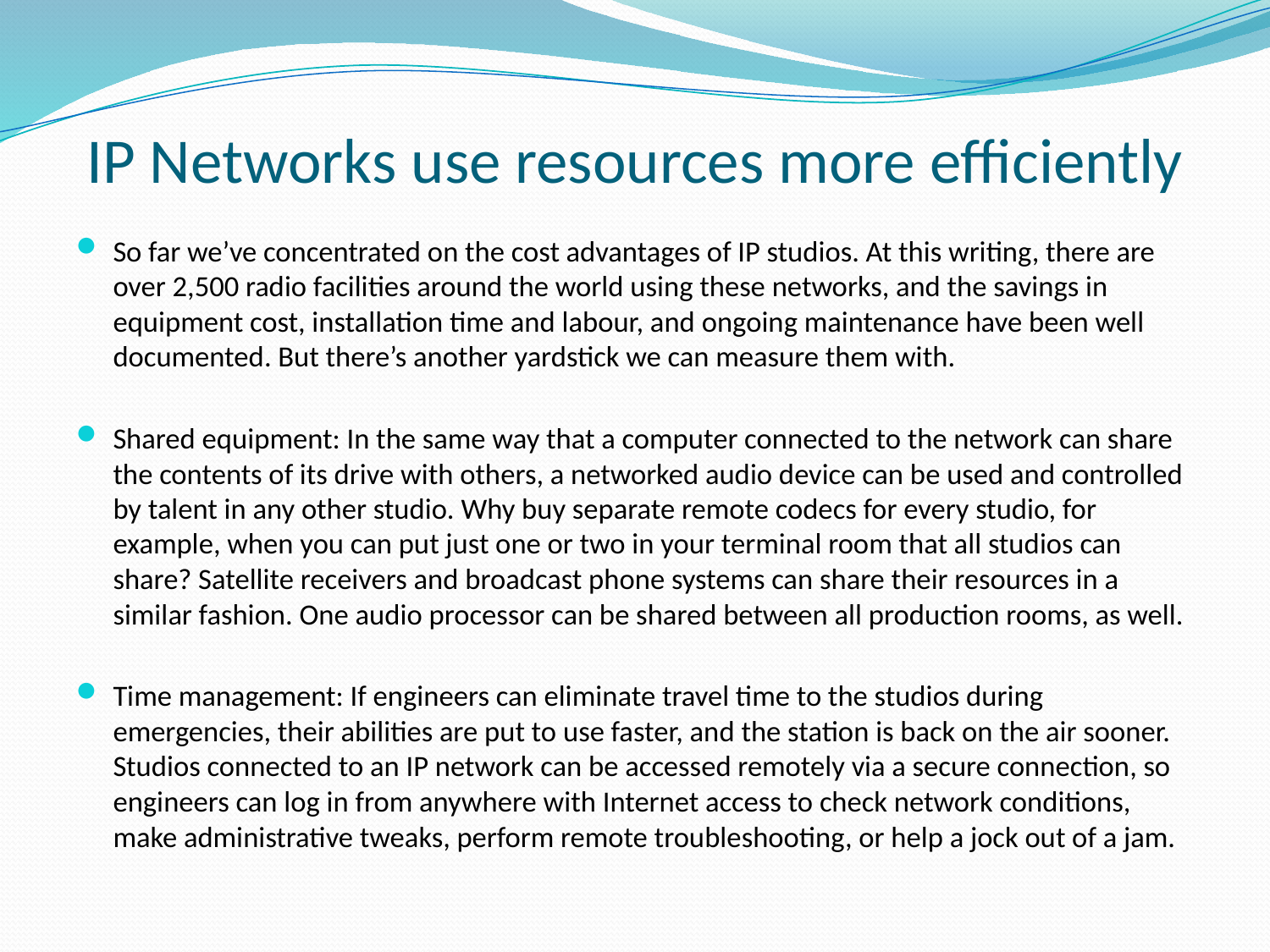

# IP Networks use resources more efficiently
So far we’ve concentrated on the cost advantages of IP studios. At this writing, there are over 2,500 radio facilities around the world using these networks, and the savings in equipment cost, installation time and labour, and ongoing maintenance have been well documented. But there’s another yardstick we can measure them with.

Shared equipment: In the same way that a computer connected to the network can share the contents of its drive with others, a networked audio device can be used and controlled by talent in any other studio. Why buy separate remote codecs for every studio, for example, when you can put just one or two in your terminal room that all studios can share? Satellite receivers and broadcast phone systems can share their resources in a similar fashion. One audio processor can be shared between all production rooms, as well.

Time management: If engineers can eliminate travel time to the studios during emergencies, their abilities are put to use faster, and the station is back on the air sooner. Studios connected to an IP network can be accessed remotely via a secure connection, so engineers can log in from anywhere with Internet access to check network conditions, make administrative tweaks, perform remote troubleshooting, or help a jock out of a jam.